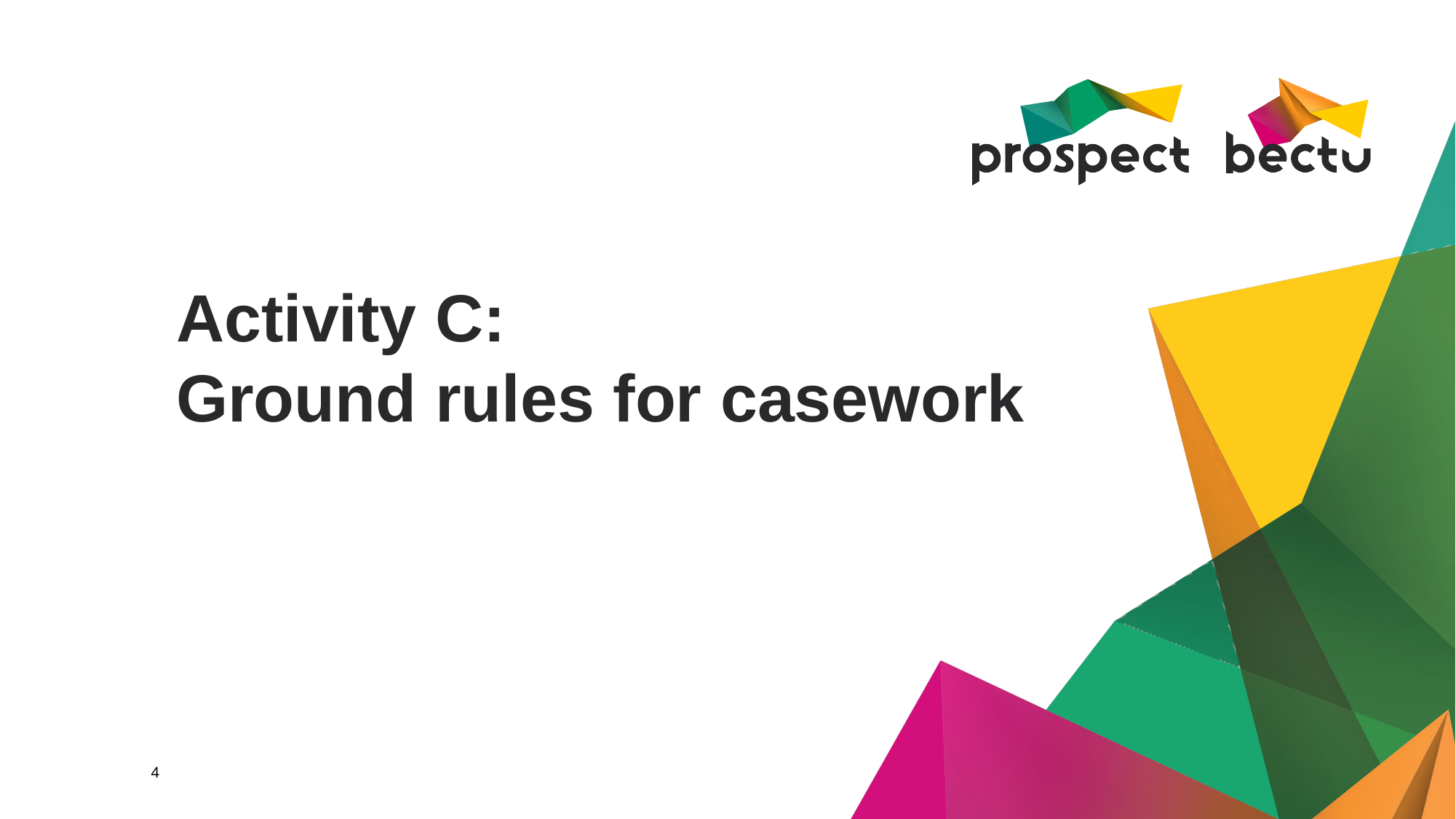

# Activity C: Ground rules for casework